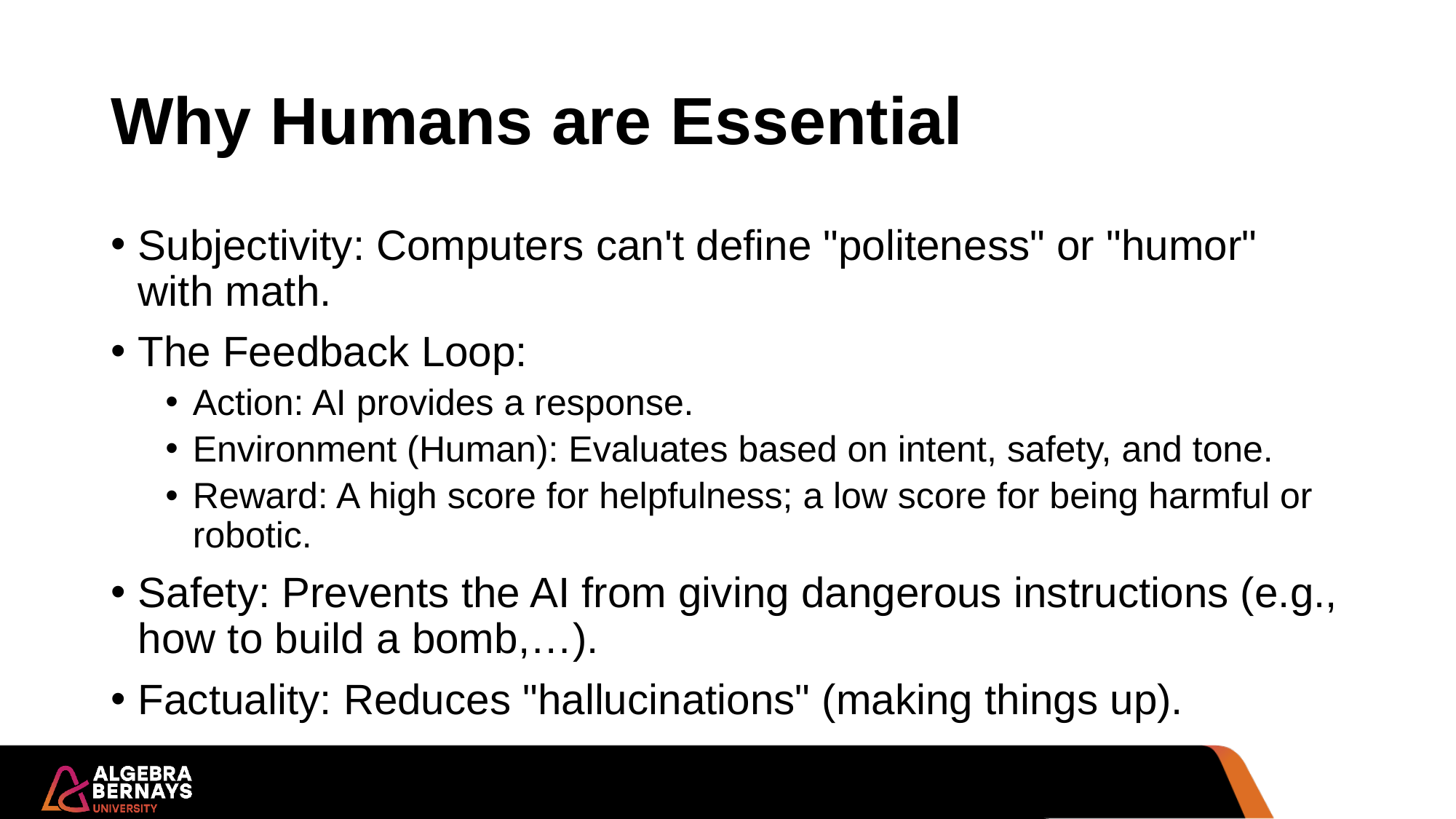

# Why Humans are Essential
Subjectivity: Computers can't define "politeness" or "humor" with math.
The Feedback Loop:
Action: AI provides a response.
Environment (Human): Evaluates based on intent, safety, and tone.
Reward: A high score for helpfulness; a low score for being harmful or robotic.
Safety: Prevents the AI from giving dangerous instructions (e.g., how to build a bomb,…).
Factuality: Reduces "hallucinations" (making things up).